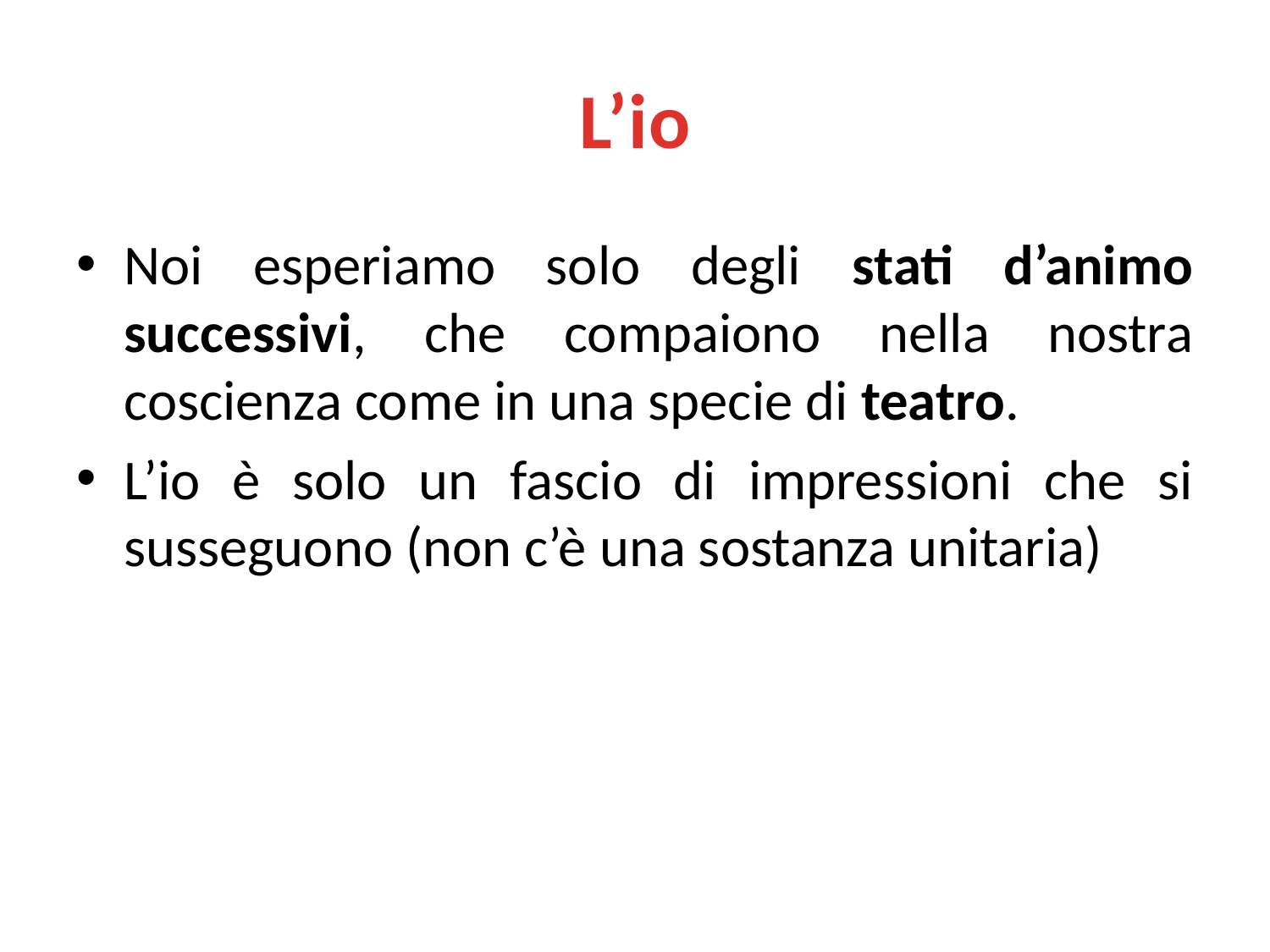

# L’io
Noi esperiamo solo degli stati d’animo successivi, che compaiono nella nostra coscienza come in una specie di teatro.
L’io è solo un fascio di impressioni che si susseguono (non c’è una sostanza unitaria)